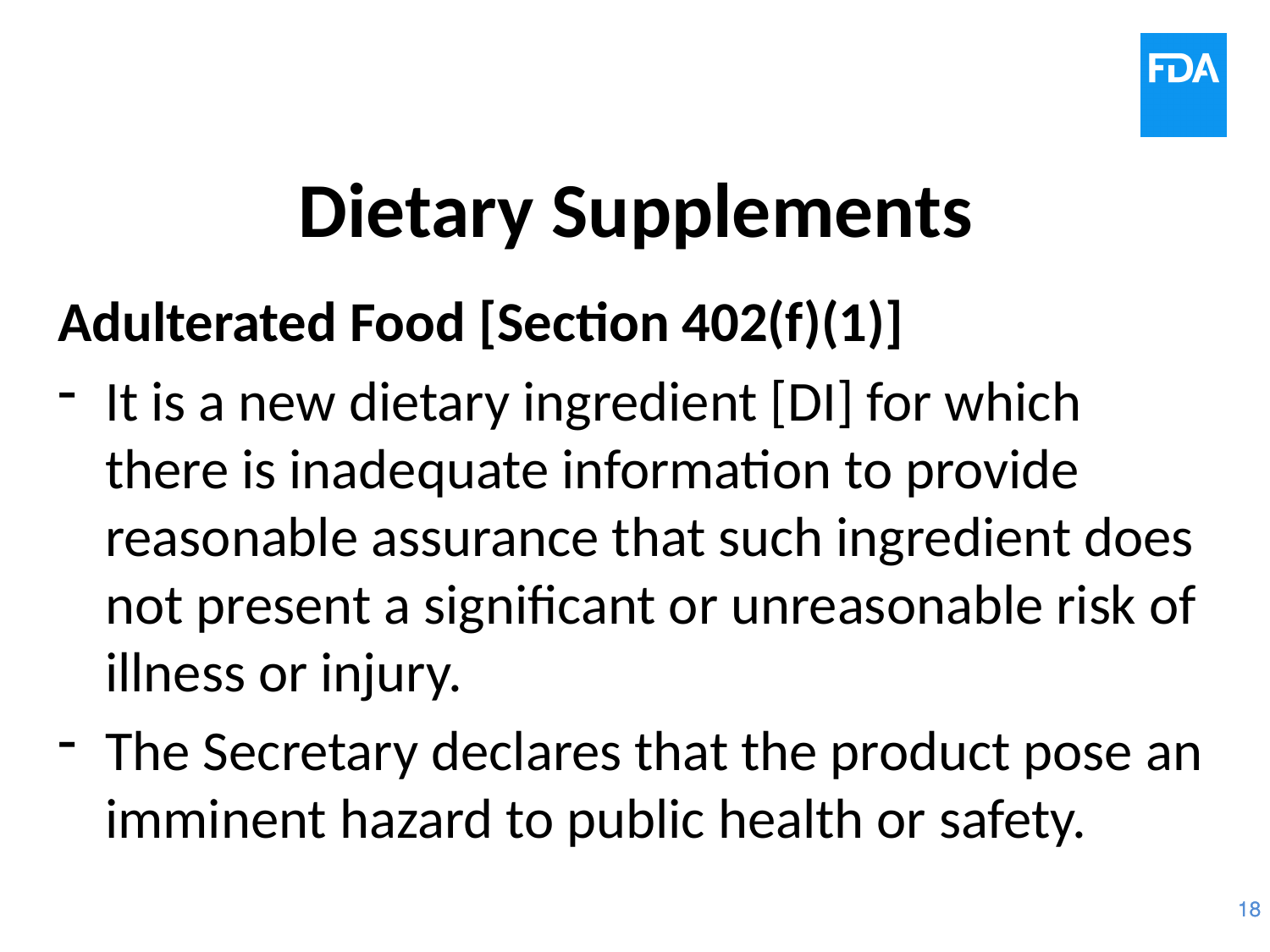

# Dietary Supplements
Adulterated Food [Section 402(f)(1)]
It is a new dietary ingredient [DI] for which there is inadequate information to provide reasonable assurance that such ingredient does not present a significant or unreasonable risk of illness or injury.
The Secretary declares that the product pose an imminent hazard to public health or safety.